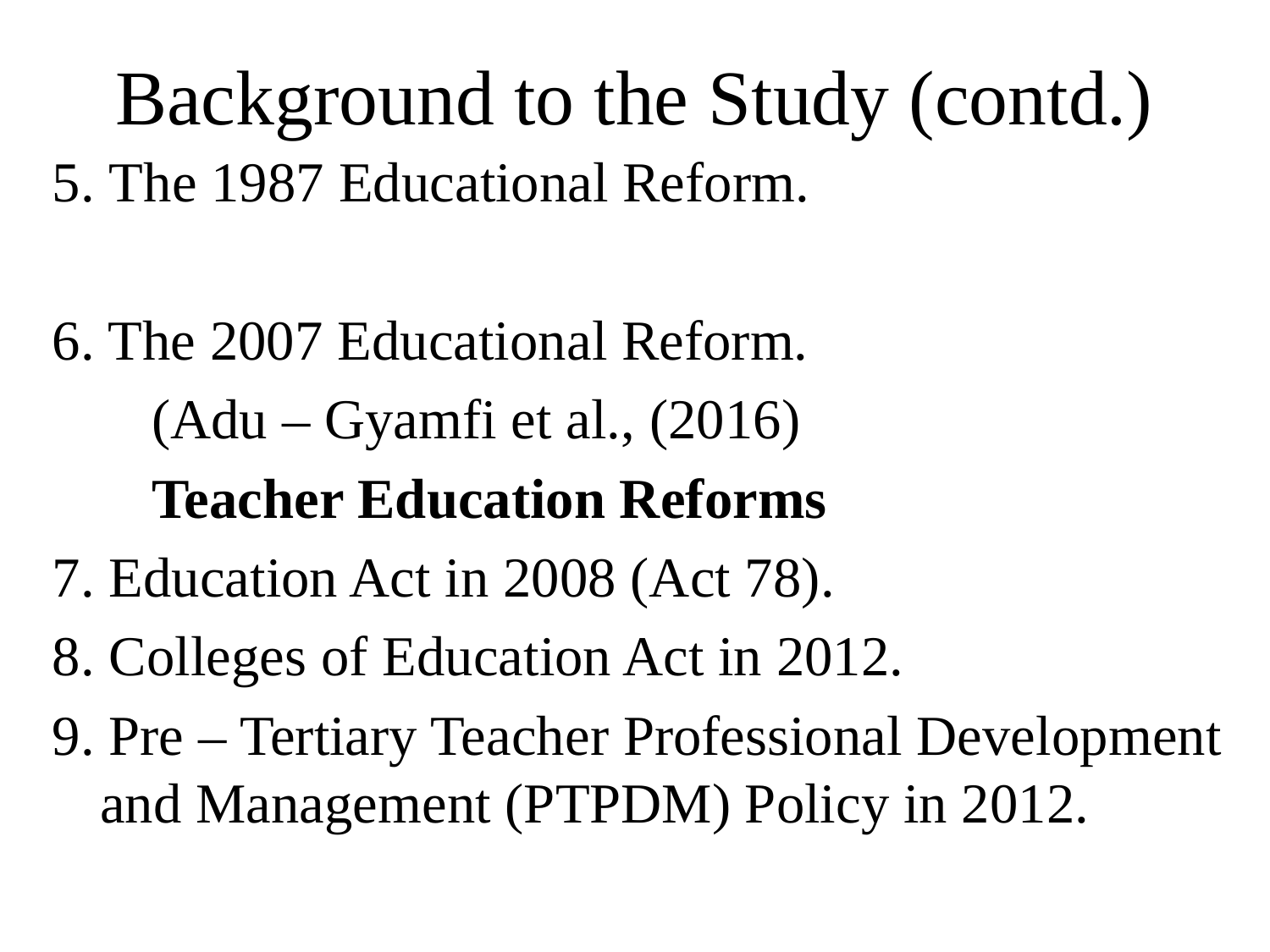

# Background to the Study (contd.)
5. The 1987 Educational Reform.

6. The 2007 Educational Reform.
       (Adu – Gyamfi et al., (2016)
       Teacher Education Reforms
7. Education Act in 2008 (Act 78).
8. Colleges of Education Act in 2012.
9. Pre – Tertiary Teacher Professional Development and Management (PTPDM) Policy in 2012.